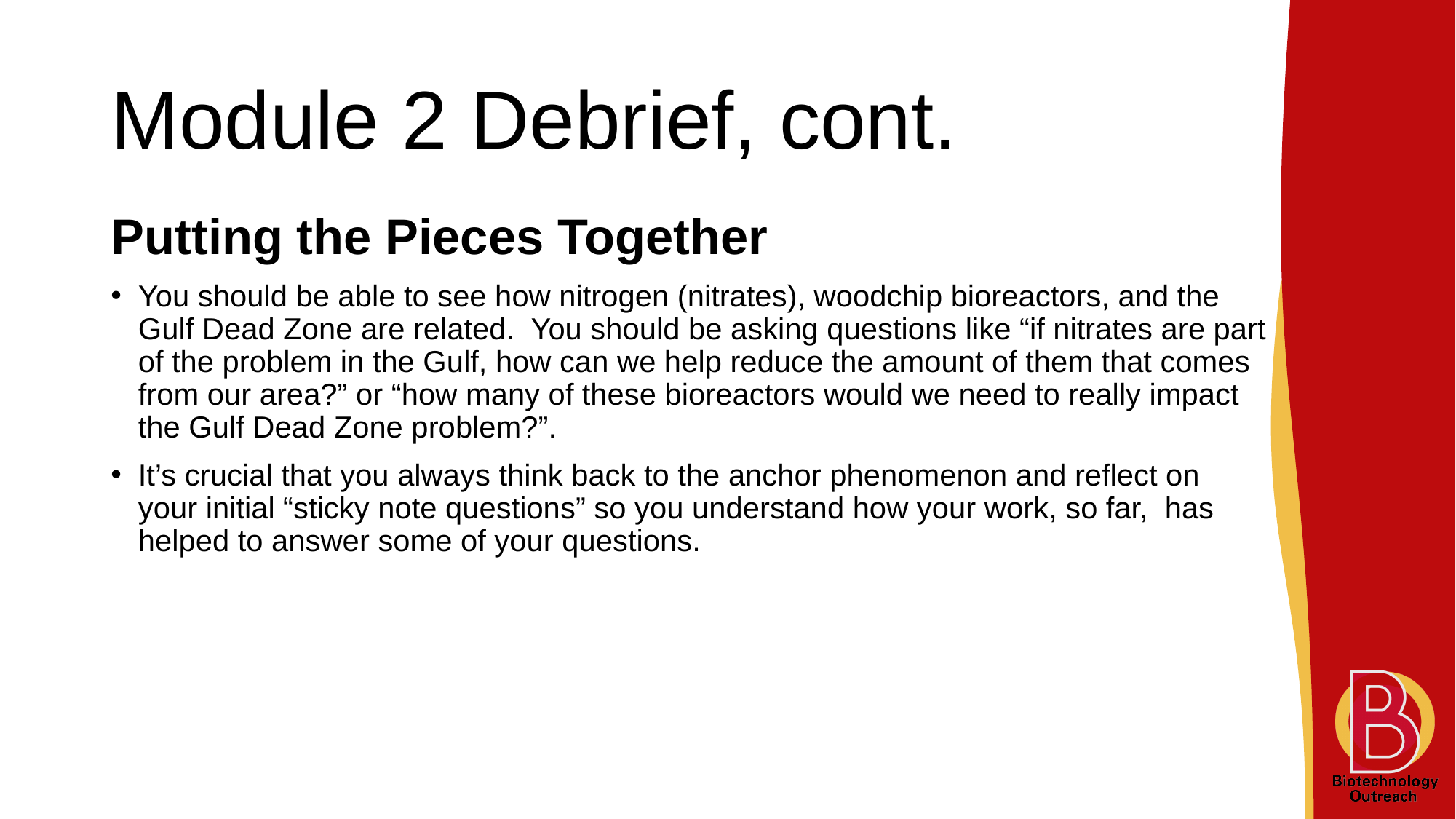

# Module 2 Debrief, cont.
Putting the Pieces Together
You should be able to see how nitrogen (nitrates), woodchip bioreactors, and the Gulf Dead Zone are related.  You should be asking questions like “if nitrates are part of the problem in the Gulf, how can we help reduce the amount of them that comes from our area?” or “how many of these bioreactors would we need to really impact the Gulf Dead Zone problem?”.
It’s crucial that you always think back to the anchor phenomenon and reflect on your initial “sticky note questions” so you understand how your work, so far,  has helped to answer some of your questions.